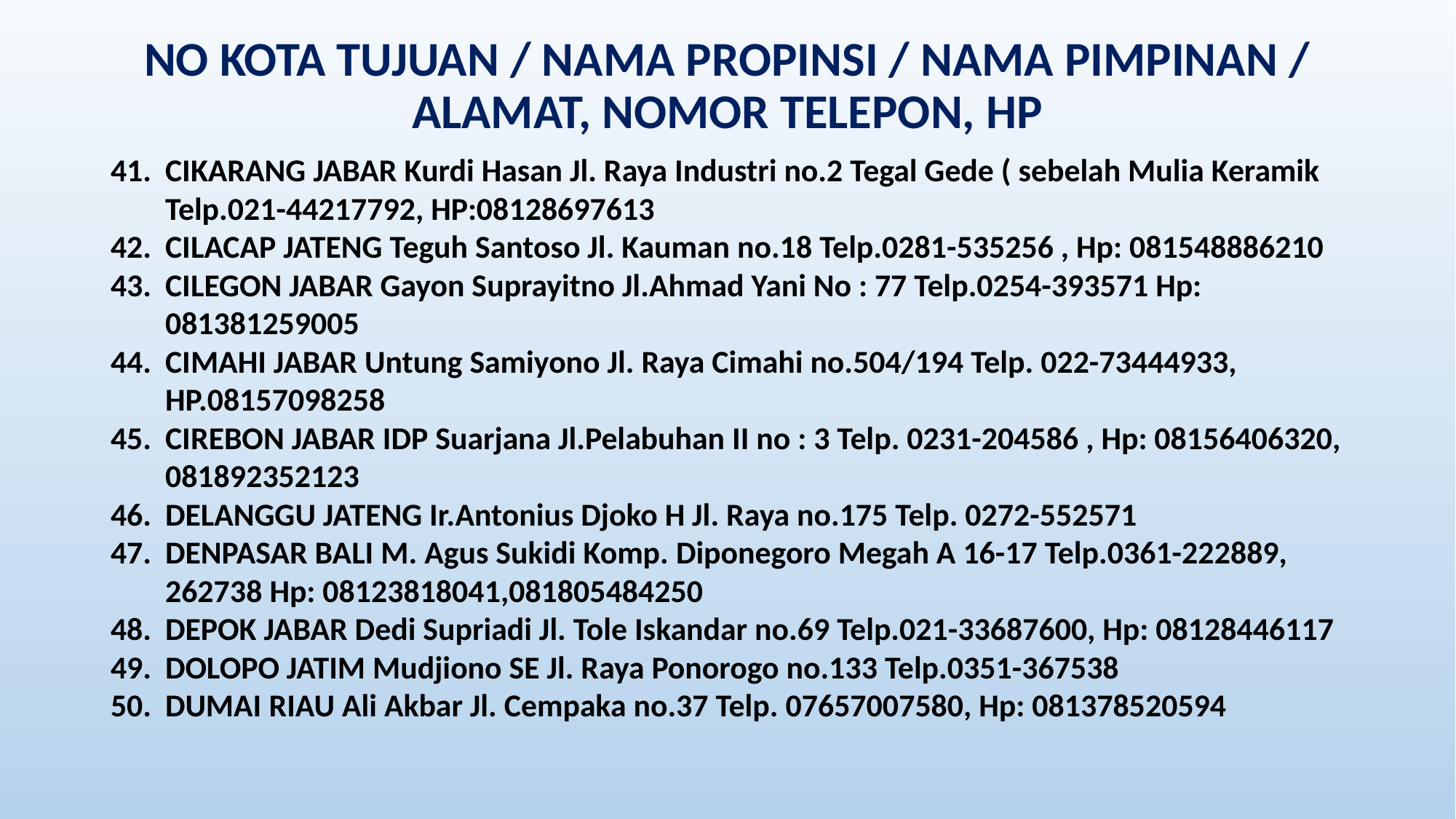

NO KOTA TUJUAN / NAMA PROPINSI / NAMA PIMPINAN / ALAMAT, NOMOR TELEPON, HP
CIKARANG JABAR Kurdi Hasan Jl. Raya Industri no.2 Tegal Gede ( sebelah Mulia Keramik Telp.021-44217792, HP:08128697613
CILACAP JATENG Teguh Santoso Jl. Kauman no.18 Telp.0281-535256 , Hp: 081548886210
CILEGON JABAR Gayon Suprayitno Jl.Ahmad Yani No : 77 Telp.0254-393571 Hp: 081381259005
CIMAHI JABAR Untung Samiyono Jl. Raya Cimahi no.504/194 Telp. 022-73444933, HP.08157098258
CIREBON JABAR IDP Suarjana Jl.Pelabuhan II no : 3 Telp. 0231-204586 , Hp: 08156406320, 081892352123
DELANGGU JATENG Ir.Antonius Djoko H Jl. Raya no.175 Telp. 0272-552571
DENPASAR BALI M. Agus Sukidi Komp. Diponegoro Megah A 16-17 Telp.0361-222889, 262738 Hp: 08123818041,081805484250
DEPOK JABAR Dedi Supriadi Jl. Tole Iskandar no.69 Telp.021-33687600, Hp: 08128446117
DOLOPO JATIM Mudjiono SE Jl. Raya Ponorogo no.133 Telp.0351-367538
DUMAI RIAU Ali Akbar Jl. Cempaka no.37 Telp. 07657007580, Hp: 081378520594